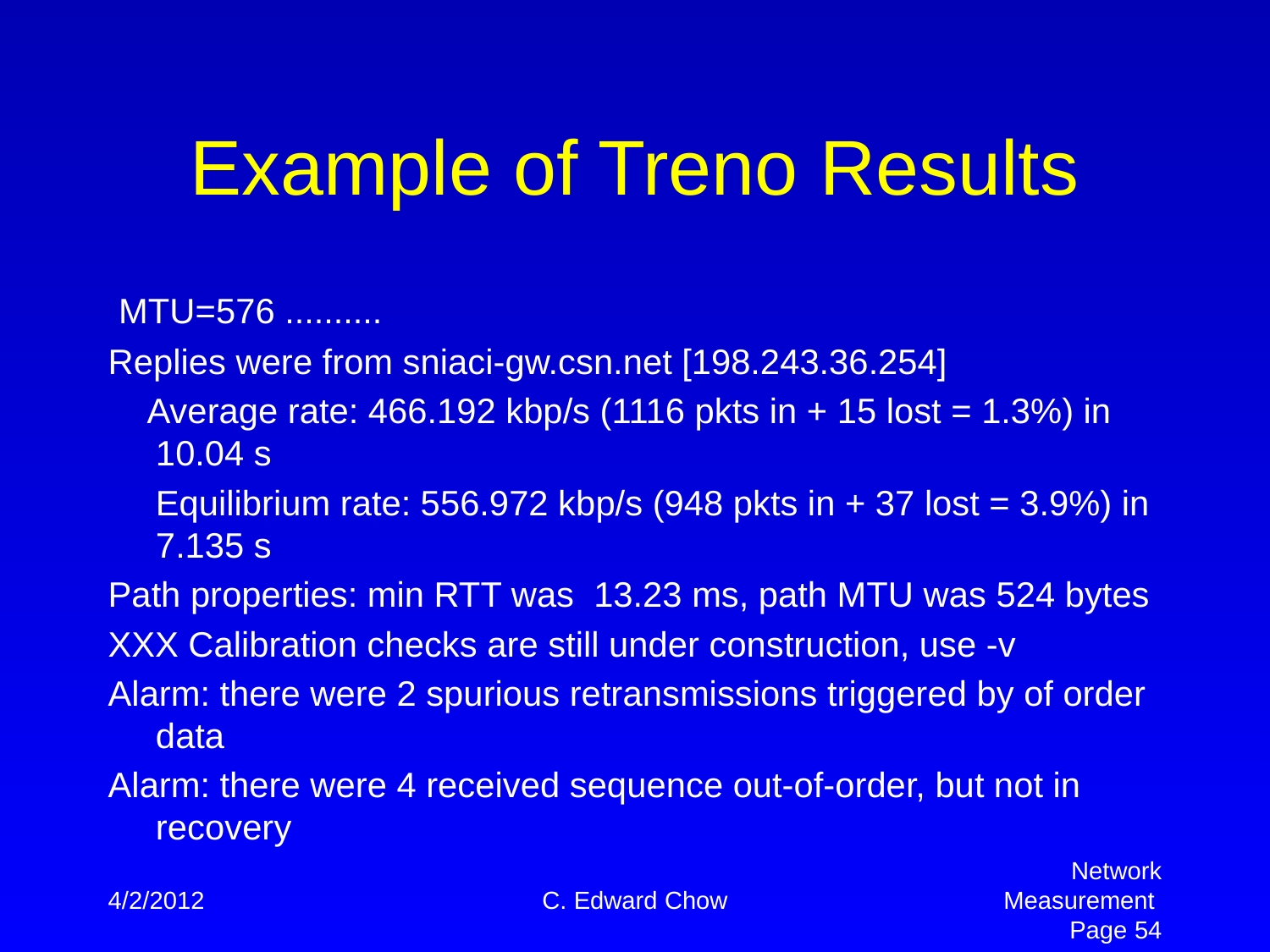

# Example of Treno Results
 MTU=576 ..........
Replies were from sniaci-gw.csn.net [198.243.36.254]
    Average rate: 466.192 kbp/s (1116 pkts in + 15 lost = 1.3%) in 10.04 s
	Equilibrium rate: 556.972 kbp/s (948 pkts in + 37 lost = 3.9%) in 7.135 s
Path properties: min RTT was  13.23 ms, path MTU was 524 bytes
XXX Calibration checks are still under construction, use -v
Alarm: there were 2 spurious retransmissions triggered by of order data
Alarm: there were 4 received sequence out-of-order, but not in recovery

4/2/2012
C. Edward Chow
Network Measurement  Page 54